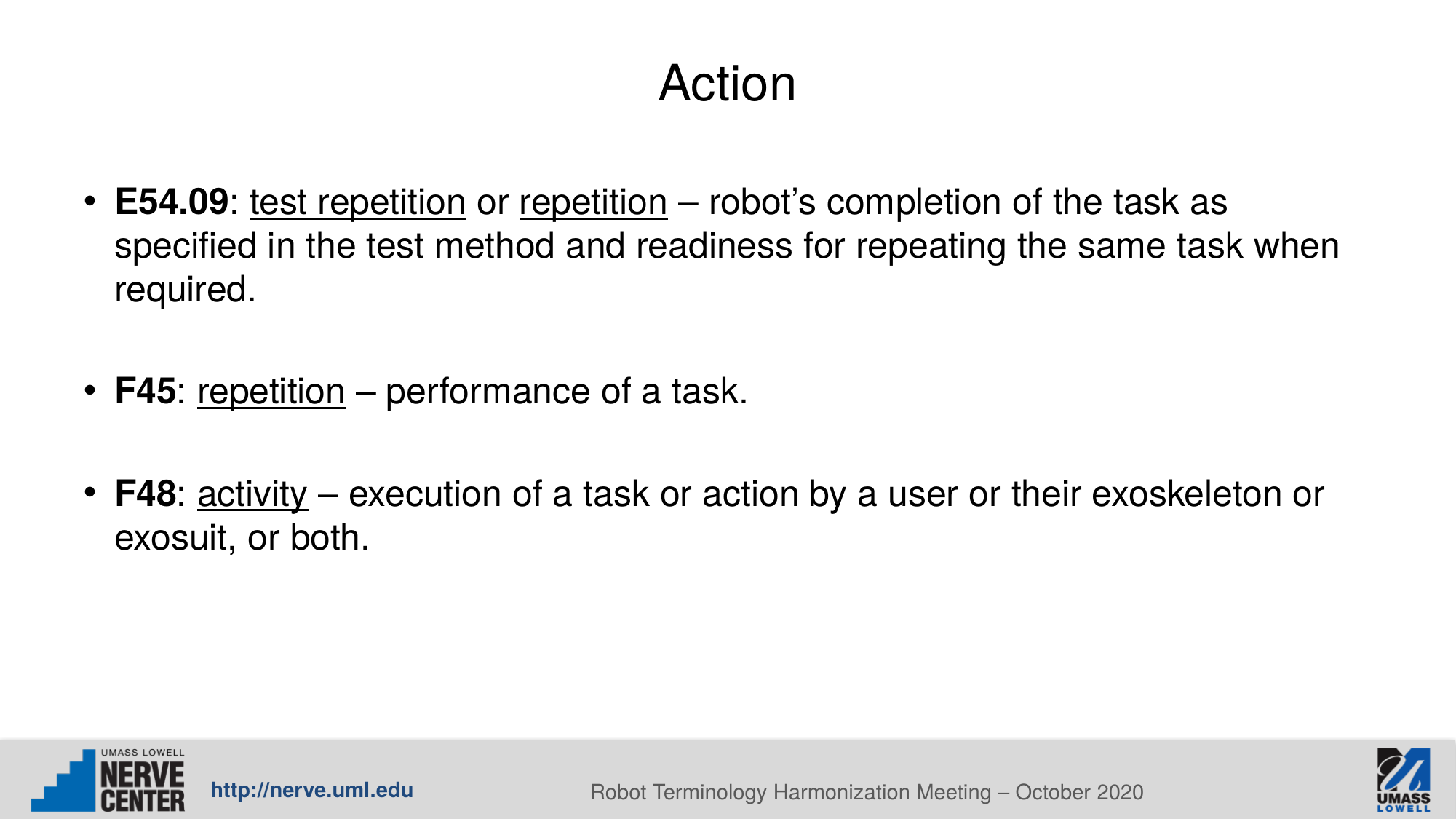

# Action
E54.09: test repetition or repetition – robot’s completion of the task as speciﬁed in the test method and readiness for repeating the same task when required.

F45: repetition – performance of a task.

F48: activity – execution of a task or action by a user or their exoskeleton or exosuit, or both.